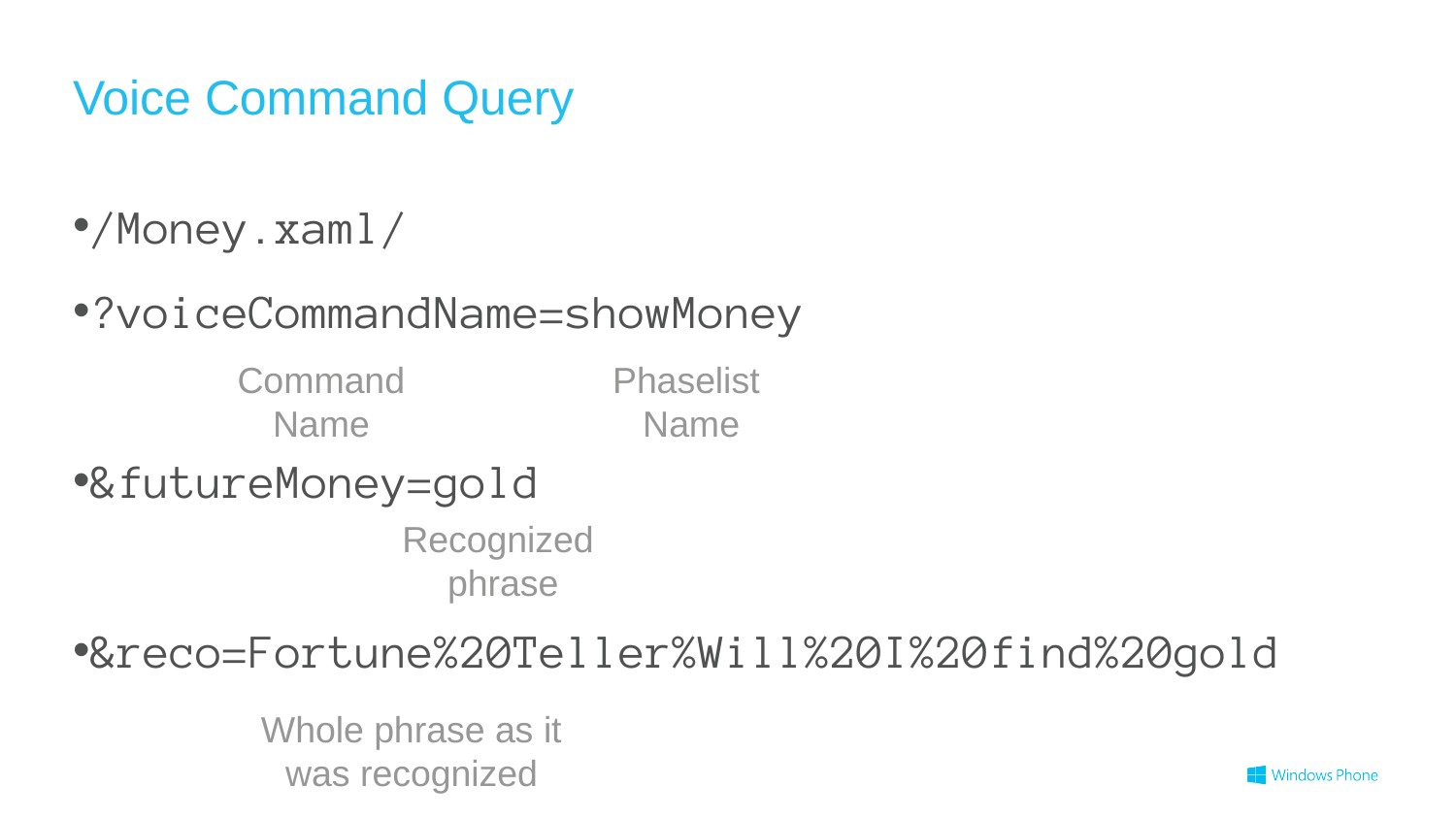

# Voice Command Query
/Money.xaml/
?voiceCommandName=showMoney

&futureMoney=gold

&reco=Fortune%20Teller%Will%20I%20find%20gold
Phaselist
 Name
Command Name
Recognized
 phrase
Whole phrase as it was recognized